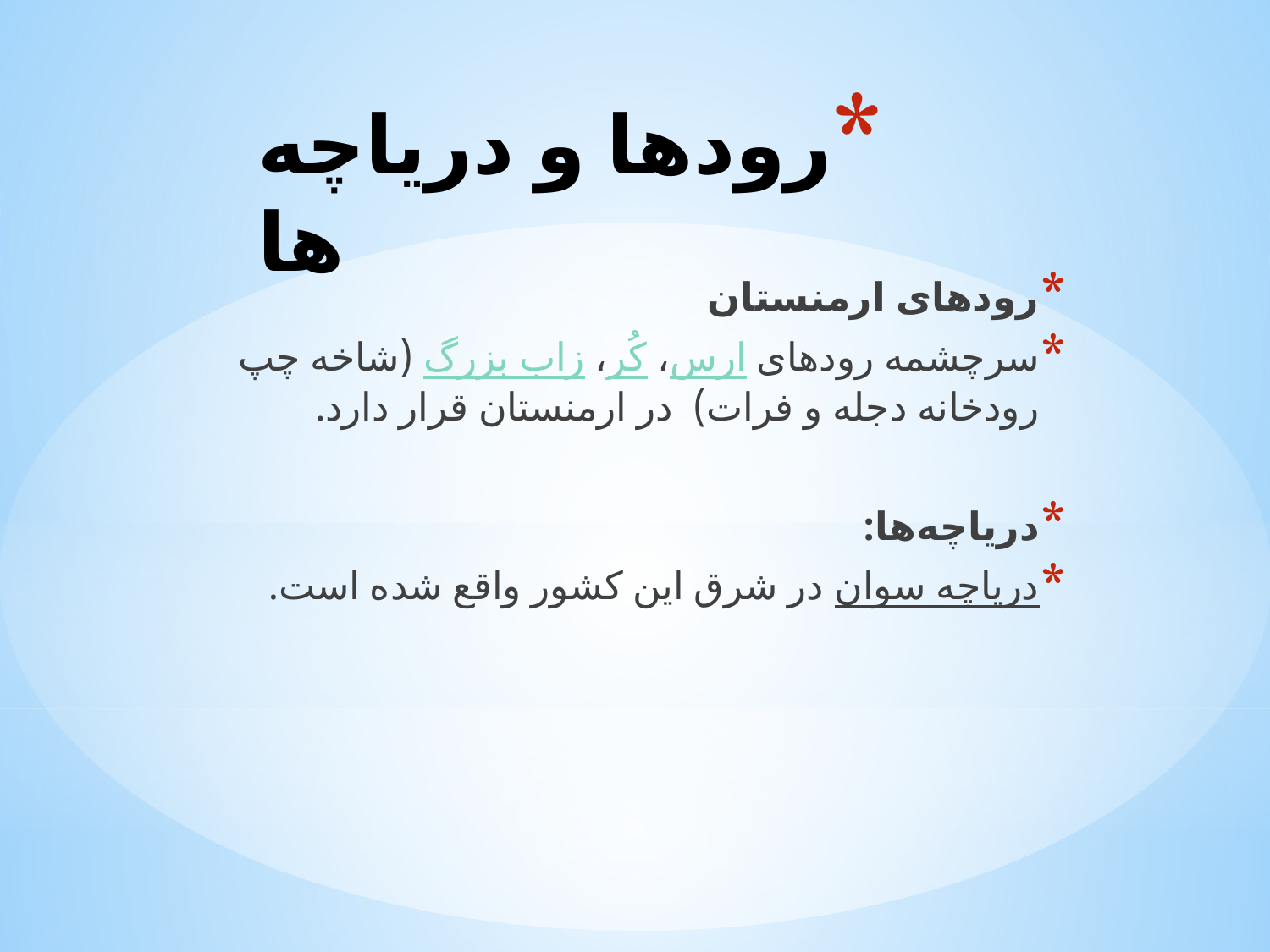

# رودها و دریاچه ها
رودهای ارمنستان
سرچشمه رودهای ارس، کُر، زاب بزرگ (شاخه چپ رودخانه دجله و فرات)  در ارمنستان قرار دارد.

دریاچه‌ها:
دریاچه سوان در شرق این کشور واقع شده است.